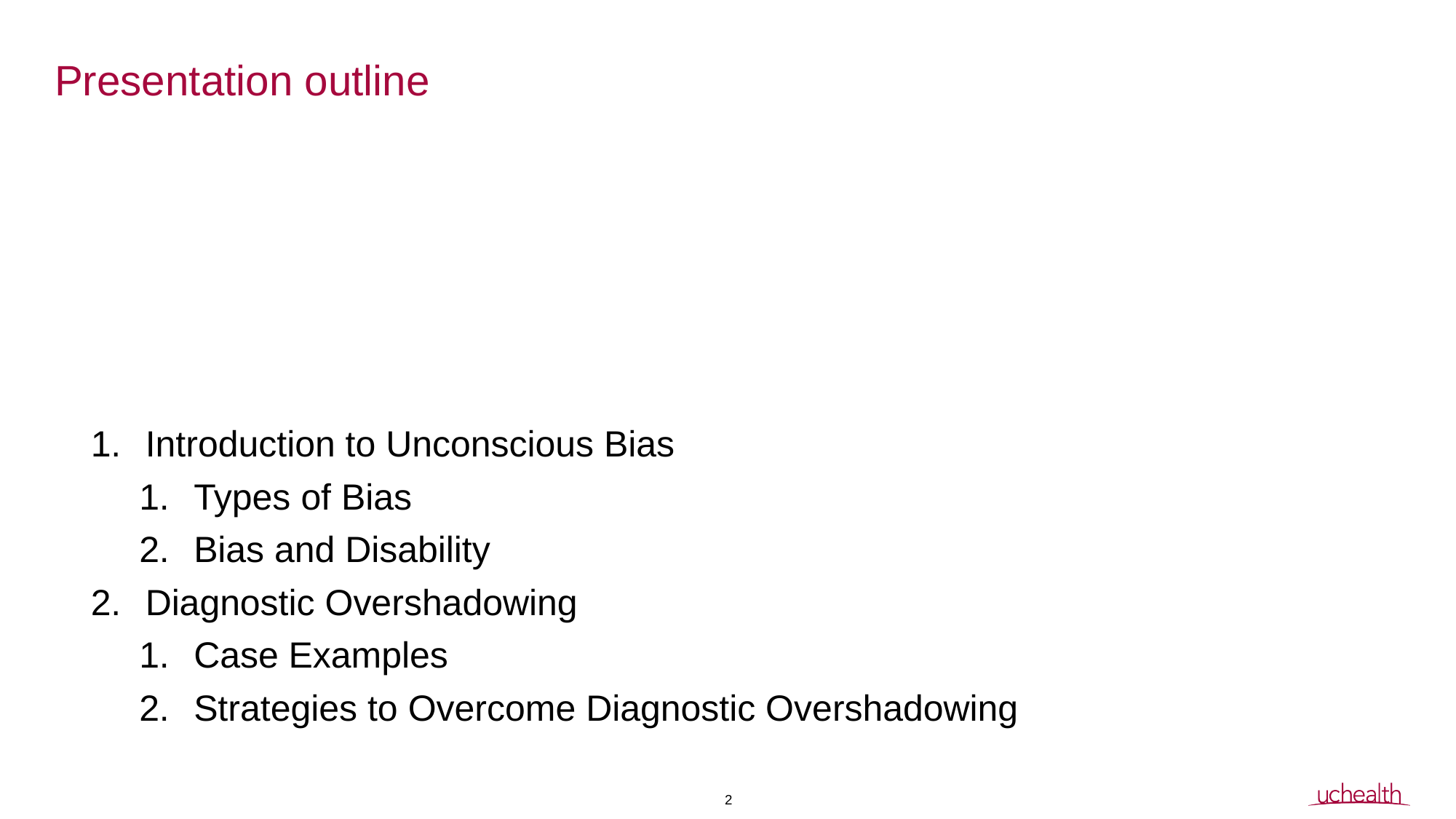

# Presentation outline
Introduction to Unconscious Bias
Types of Bias
Bias and Disability
Diagnostic Overshadowing
Case Examples
Strategies to Overcome Diagnostic Overshadowing
2